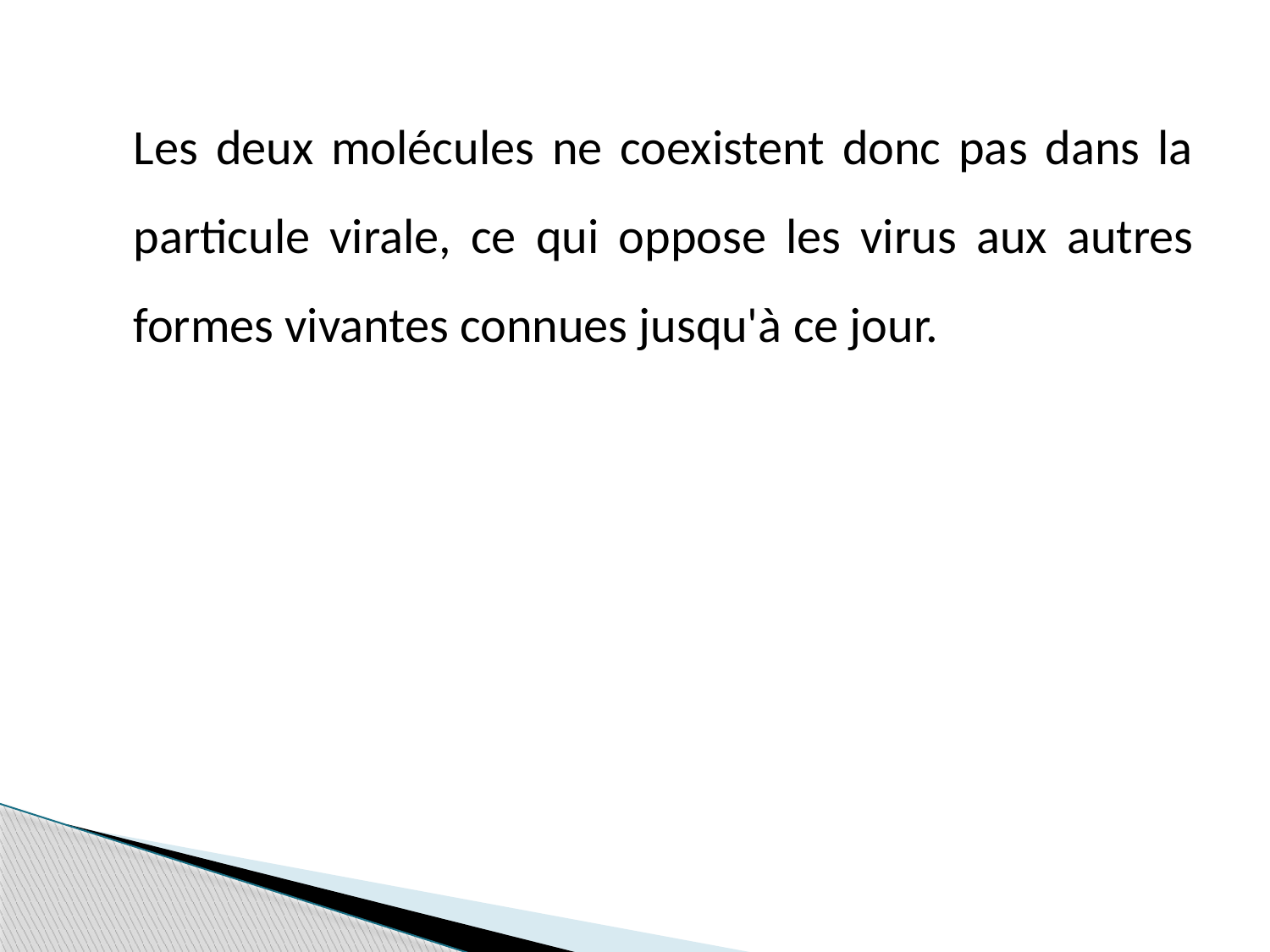

Les deux molécules ne coexistent donc pas dans la particule virale, ce qui oppose les virus aux autres formes vivantes connues jusqu'à ce jour.